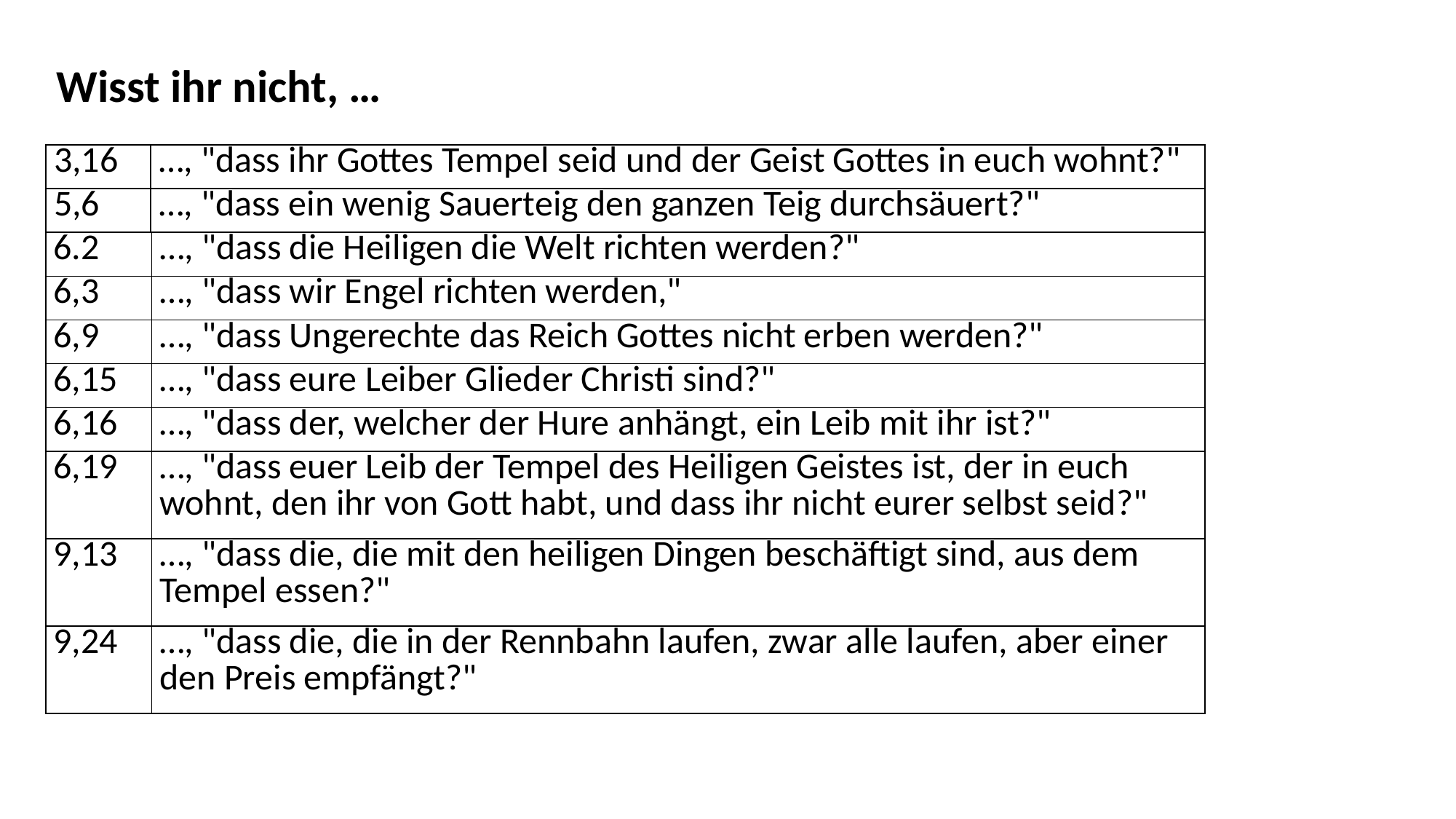

Wisst ihr nicht, …
| 3,16 | …, "dass ihr Gottes Tempel seid und der Geist Gottes in euch wohnt?" |
| --- | --- |
| 5,6 | …, "dass ein wenig Sauerteig den ganzen Teig durchsäuert?" |
| 6.2 | …, "dass die Heiligen die Welt richten werden?" |
| --- | --- |
| 6,3 | …, "dass wir Engel richten werden," |
| 6,9 | …, "dass Ungerechte das Reich Gottes nicht erben werden?" |
| 6,15 | …, "dass eure Leiber Glieder Christi sind?" |
| 6,16 | …, "dass der, welcher der Hure anhängt, ein Leib mit ihr ist?" |
| 6,19 | …, "dass euer Leib der Tempel des Heiligen Geistes ist, der in euch wohnt, den ihr von Gott habt, und dass ihr nicht eurer selbst seid?" |
| 9,13 | …, "dass die, die mit den heiligen Dingen beschäftigt sind, aus dem Tempel essen?" |
| 9,24 | …, "dass die, die in der Rennbahn laufen, zwar alle laufen, aber einer den Preis empfängt?" |